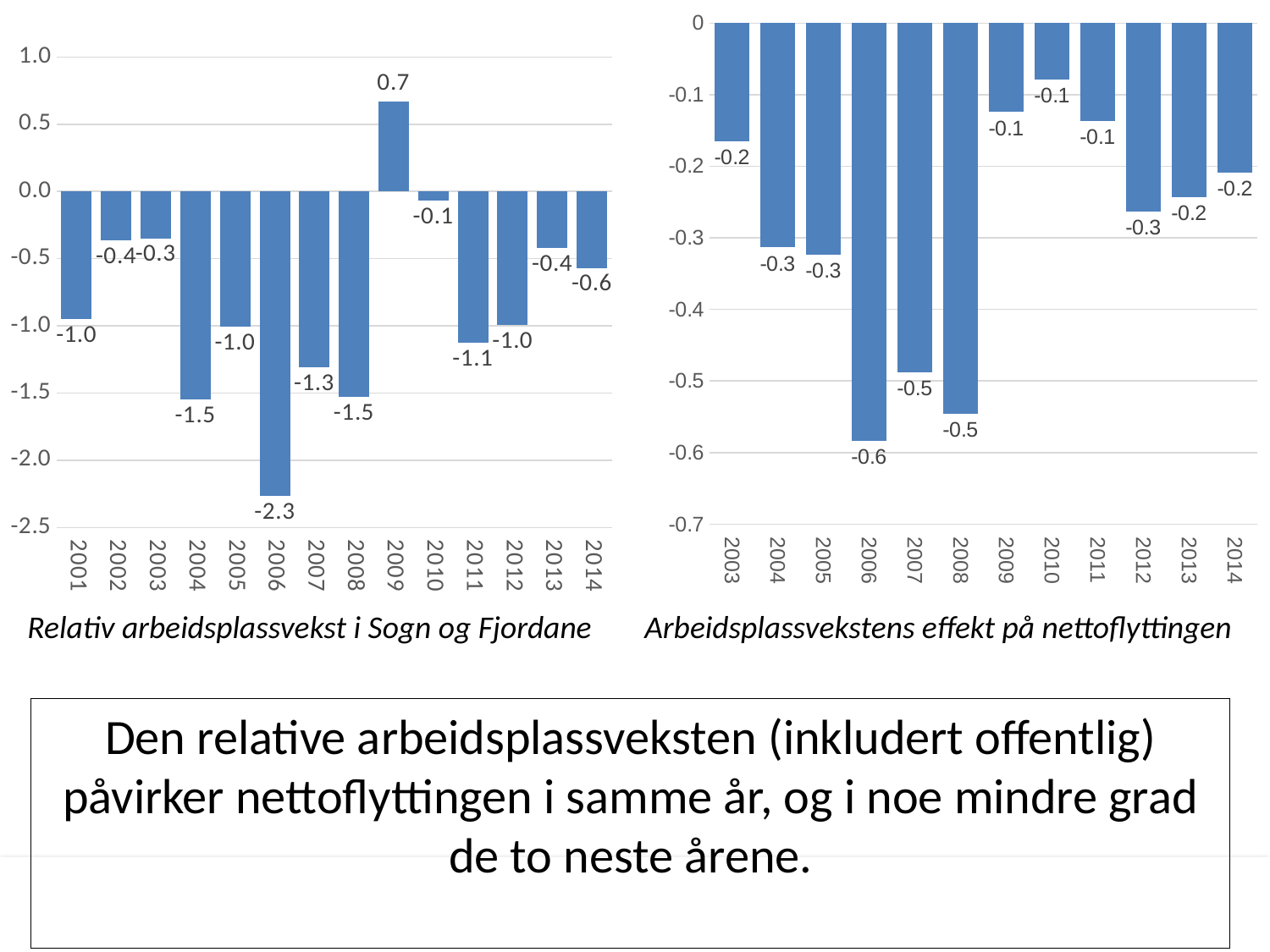

### Chart

| Category | Totalt |
|---|---|
| 2001 | -0.9507824050552732 |
| 2002 | -0.36248316511212686 |
| 2003 | -0.3487957124979935 |
| 2004 | -1.5480740266124586 |
| 2005 | -1.005115934660614 |
| 2006 | -2.2655085801666903 |
| 2007 | -1.3083135174941232 |
| 2008 | -1.529471228313384 |
| 2009 | 0.6696218989876525 |
| 2010 | -0.06587091316517572 |
| 2011 | -1.1284797888540594 |
| 2012 | -0.994880674793838 |
| 2013 | -0.4203187750058137 |
| 2014 | -0.5688445777022773 |

### Chart

| Category | Totalt |
|---|---|
| 2003 | -0.16464906558394432 |
| 2004 | -0.3134183455258608 |
| 2005 | -0.32372272573411465 |
| 2006 | -0.5834938362240791 |
| 2007 | -0.48781324177980423 |
| 2008 | -0.5455641821026802 |
| 2009 | -0.1242339089512825 |
| 2010 | -0.07834224682301283 |
| 2011 | -0.13675595493987203 |
| 2012 | -0.26322630792856216 |
| 2013 | -0.24330174922943115 |
| 2014 | -0.2082865722477436 |
Relativ arbeidsplassvekst i Sogn og Fjordane
Arbeidsplassvekstens effekt på nettoflyttingen
Den relative arbeidsplassveksten (inkludert offentlig) påvirker nettoflyttingen i samme år, og i noe mindre grad de to neste årene.

03.02.2016
28